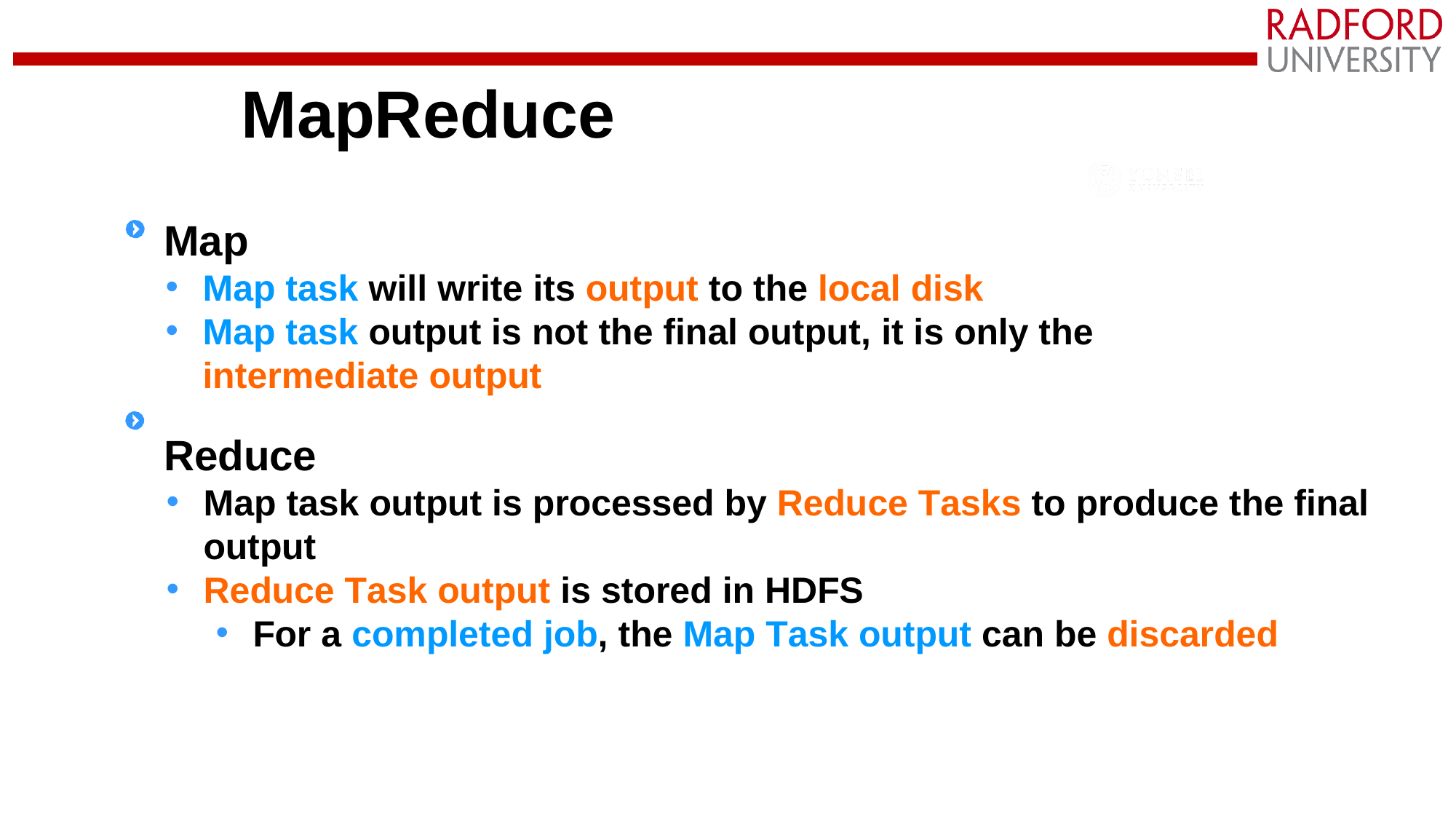

# MapReduce

Map
Map task will write its output to the local disk
Map task output is not the final output, it is only the intermediate output

Reduce
Map task output is processed by Reduce Tasks to produce the final output
Reduce Task output is stored in HDFS
For a completed job, the Map Task output can be discarded